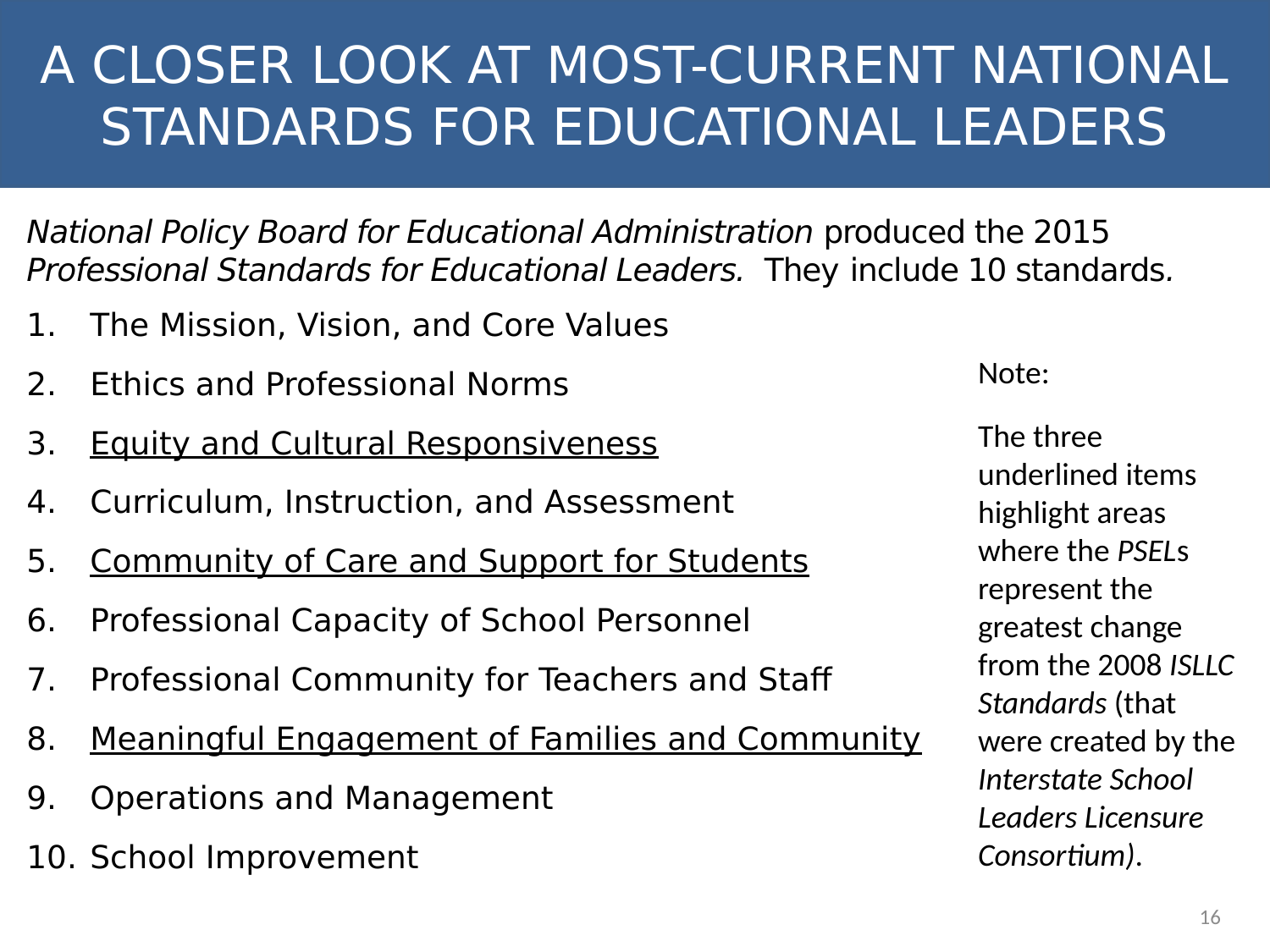

A closer look at most-current national standards for educational leaders
NEXT STEPS

National Policy Board for Educational Administration produced the 2015 Professional Standards for Educational Leaders.  They include 10 standards.

The Mission, Vision, and Core Values

Ethics and Professional Norms

Equity and Cultural Responsiveness

Curriculum, Instruction, and Assessment

Community of Care and Support for Students

Professional Capacity of School Personnel

Professional Community for Teachers and Staff

Meaningful Engagement of Families and Community

Operations and Management

School Improvement

Note:

The three underlined items highlight areas where the PSELs represent the greatest change from the 2008 ISLLC Standards (that were created by the Interstate School Leaders Licensure Consortium).
16